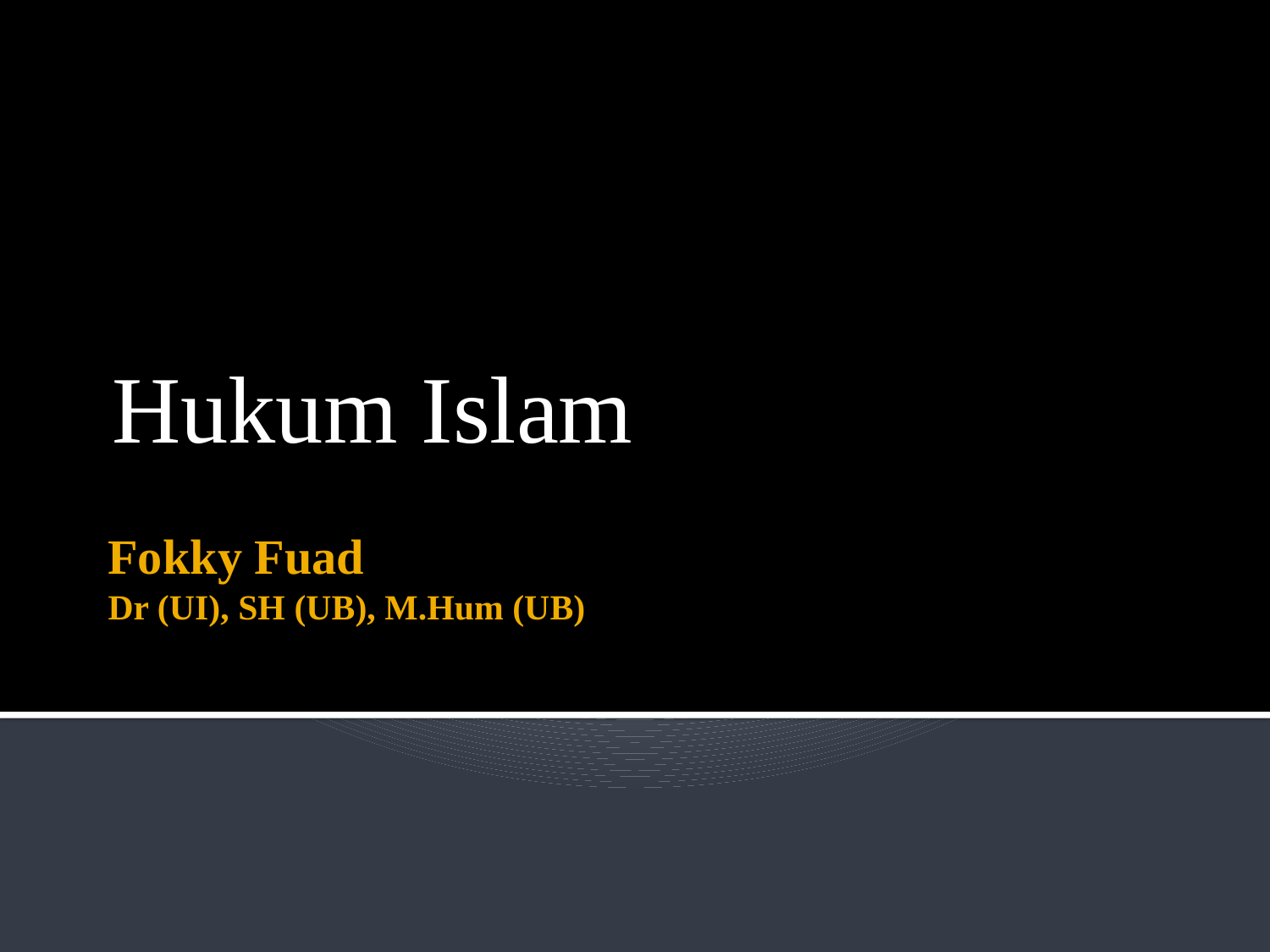

Hukum Islam
# Fokky Fuad Dr (UI), SH (UB), M.Hum (UB)